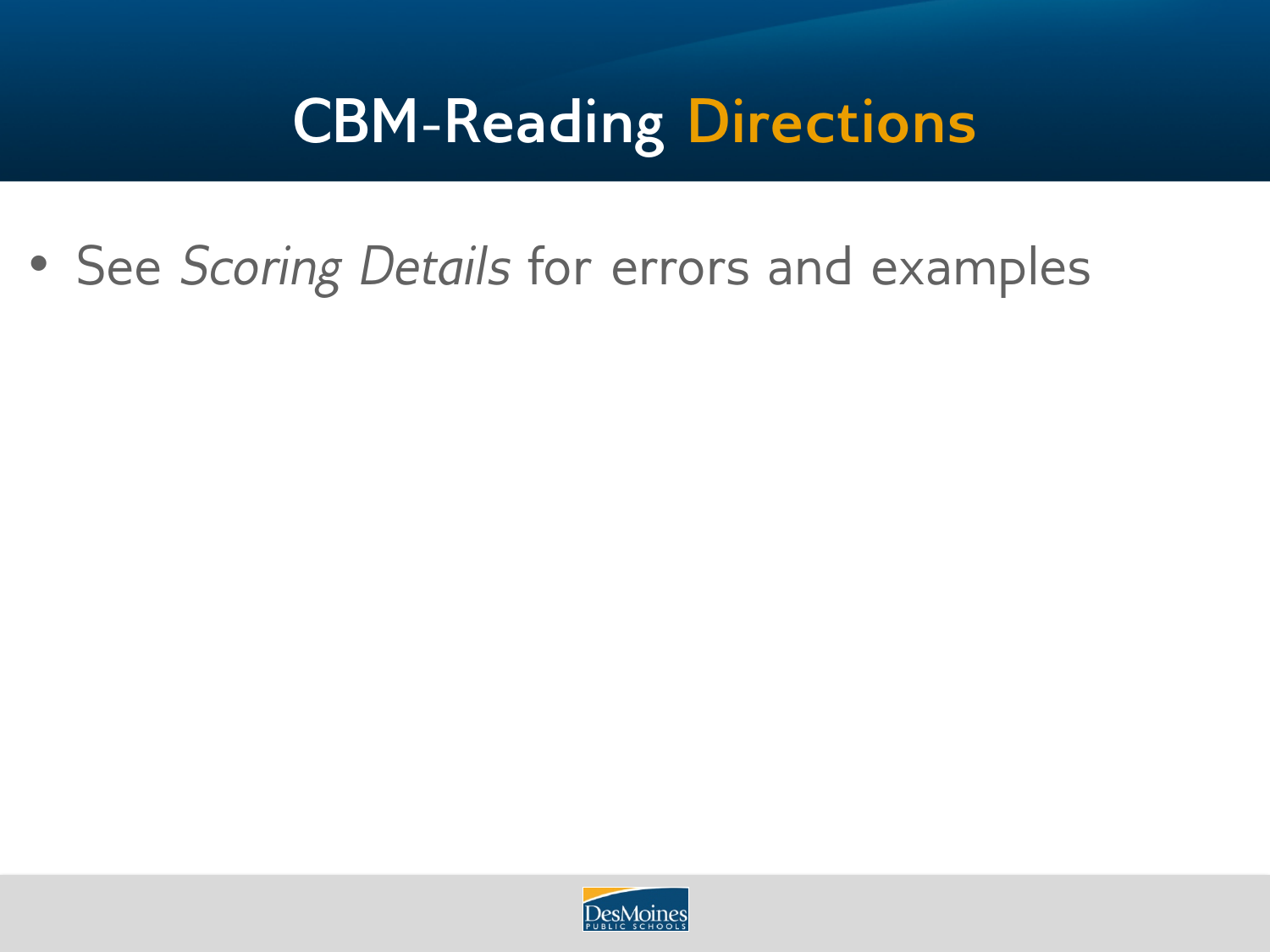

# CBM-Reading Directions
See Scoring Details for errors and examples